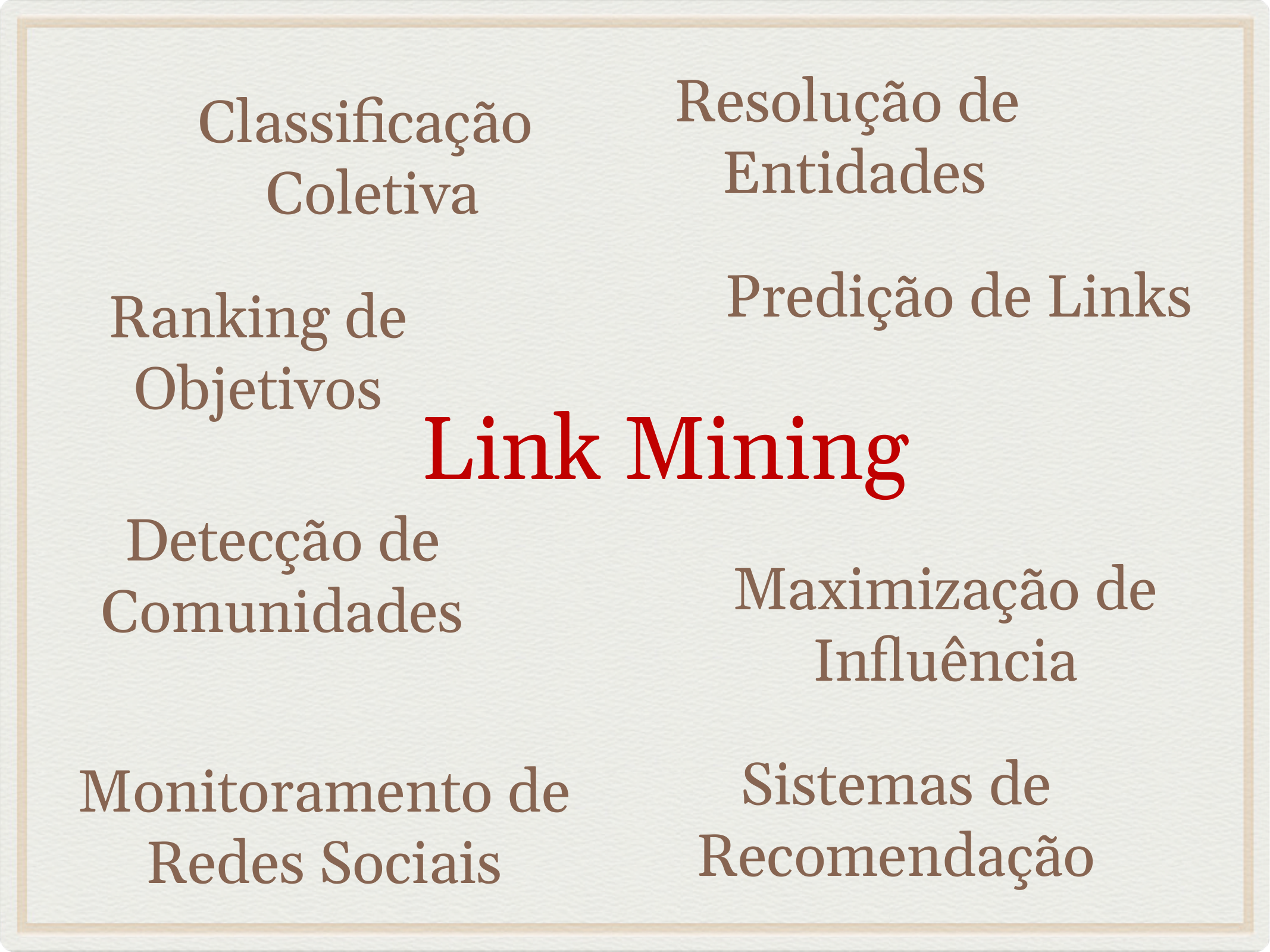

Resolução de
Entidades
Classificação
Coletiva
Predição de Links
Ranking de Objetivos
Link Mining
Detecção de Comunidades
Maximização de Influência
Sistemas de Recomendação
Monitoramento de Redes Sociais